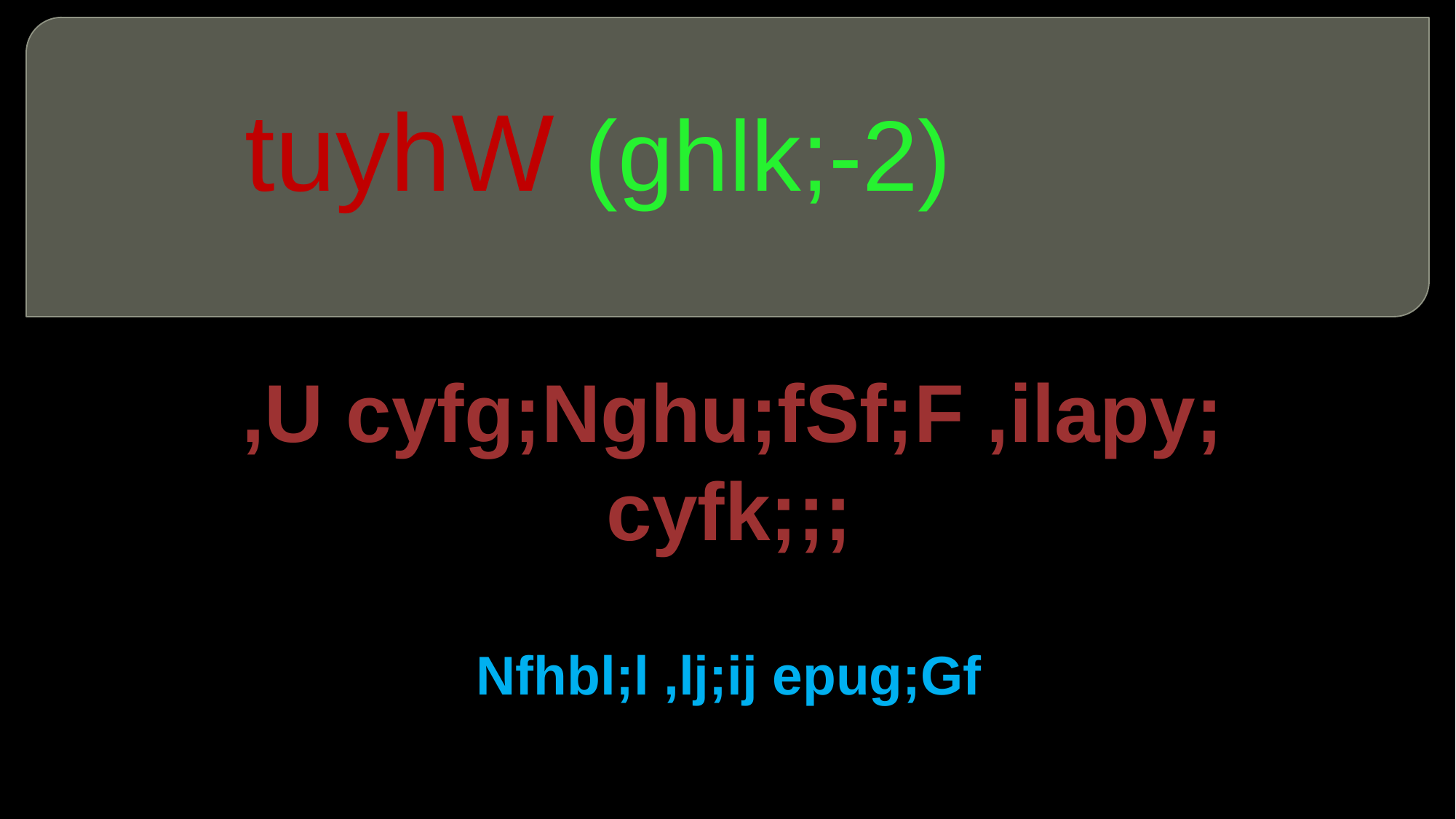

# tuyhW (ghlk;-2)
 ,U cyfg;Nghu;fSf;F ,ilapy; cyfk;;;

Nfhbl;l ,lj;ij epug;Gf